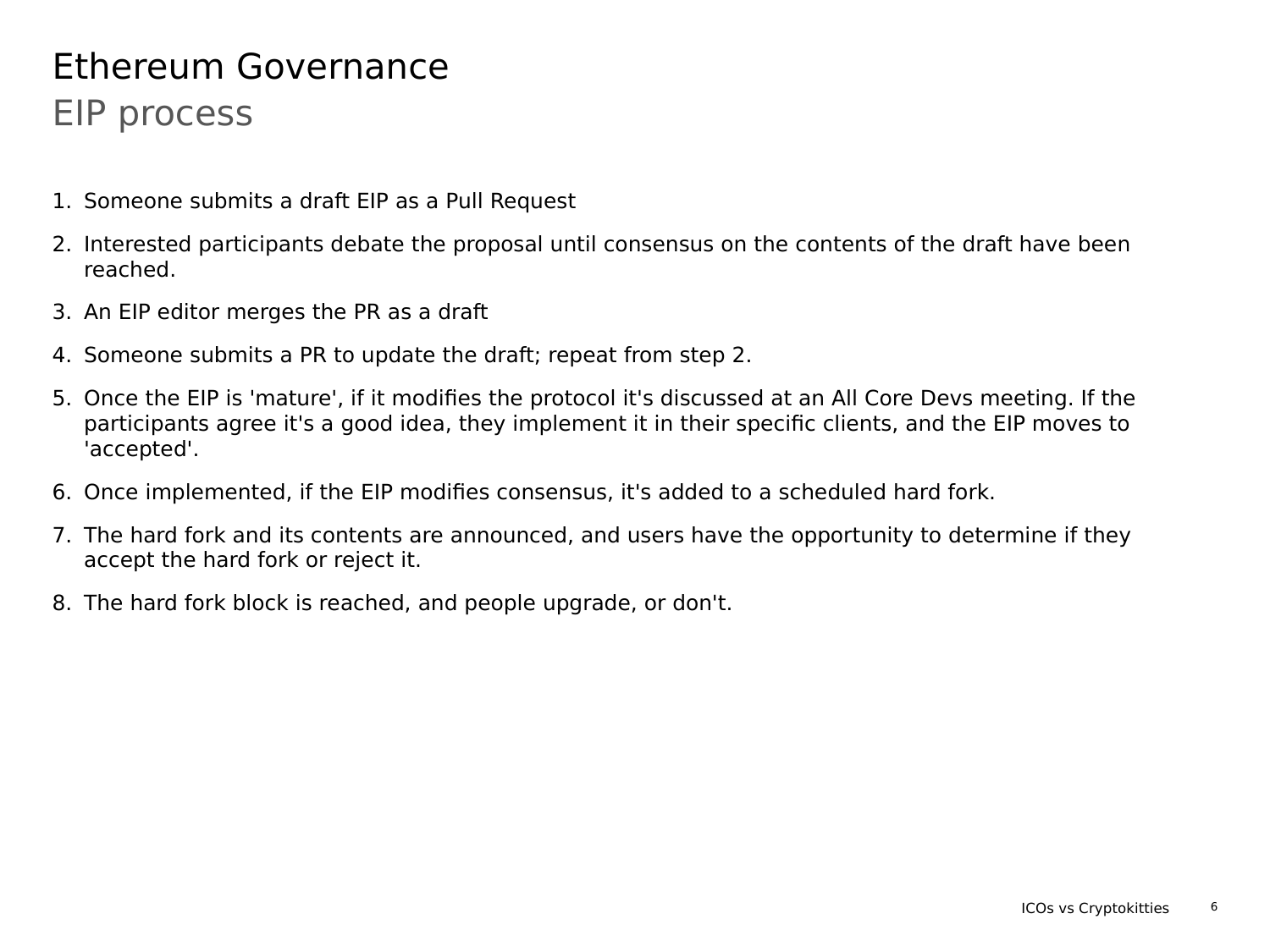

# Ethereum Governance
EIP process
Someone submits a draft EIP as a Pull Request
Interested participants debate the proposal until consensus on the contents of the draft have been reached.
An EIP editor merges the PR as a draft
Someone submits a PR to update the draft; repeat from step 2.
Once the EIP is 'mature', if it modifies the protocol it's discussed at an All Core Devs meeting. If the participants agree it's a good idea, they implement it in their specific clients, and the EIP moves to 'accepted'.
Once implemented, if the EIP modifies consensus, it's added to a scheduled hard fork.
The hard fork and its contents are announced, and users have the opportunity to determine if they accept the hard fork or reject it.
The hard fork block is reached, and people upgrade, or don't.